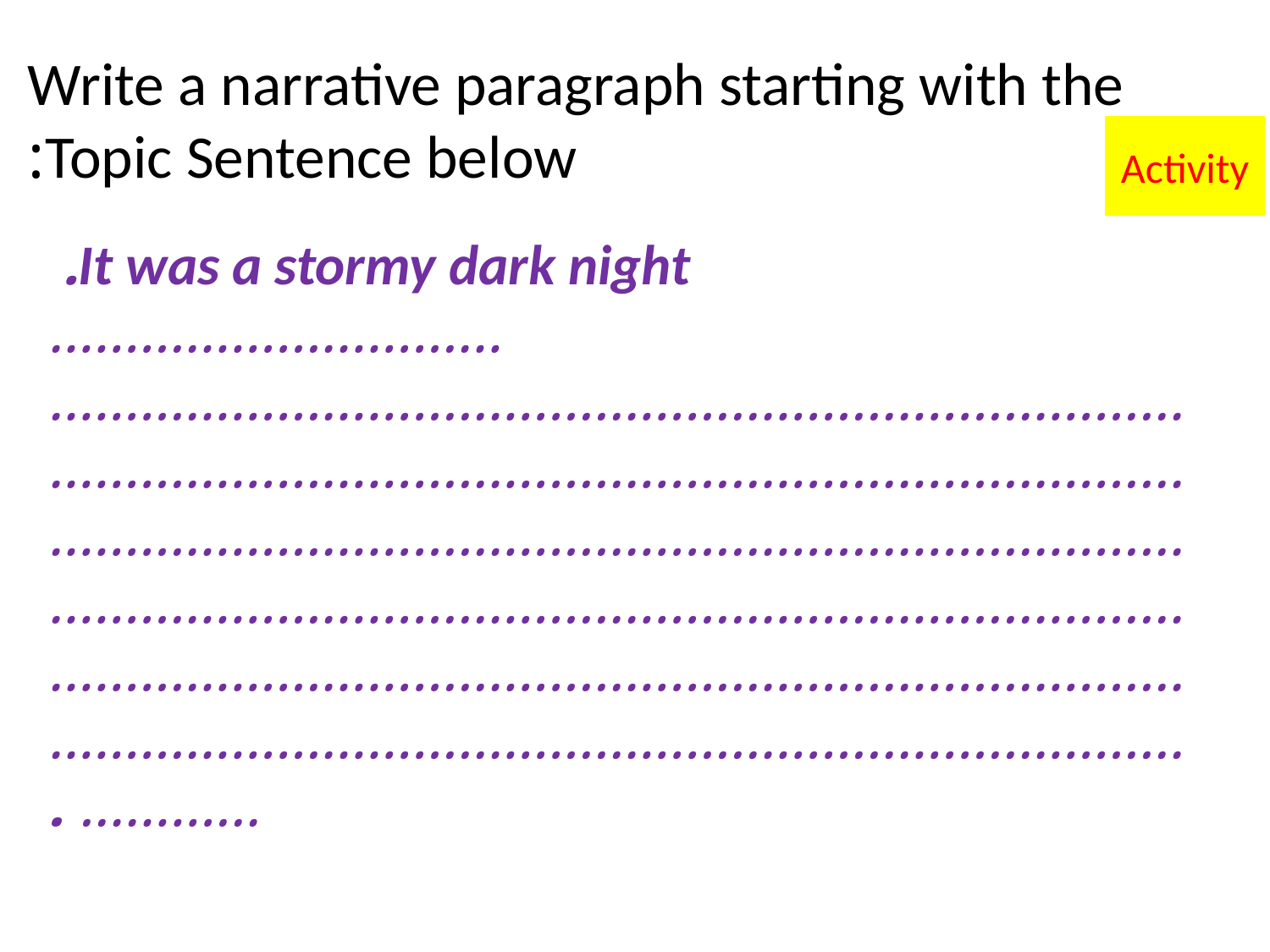

# Write a narrative paragraph starting with the Topic Sentence below:
Activity
       It was a stormy dark night.  ………………………… ………………………………………………………………………………………………………………………………………………………………………………………………………………………………………………………………………………………………………………………………………………………………………………………………………………………… .